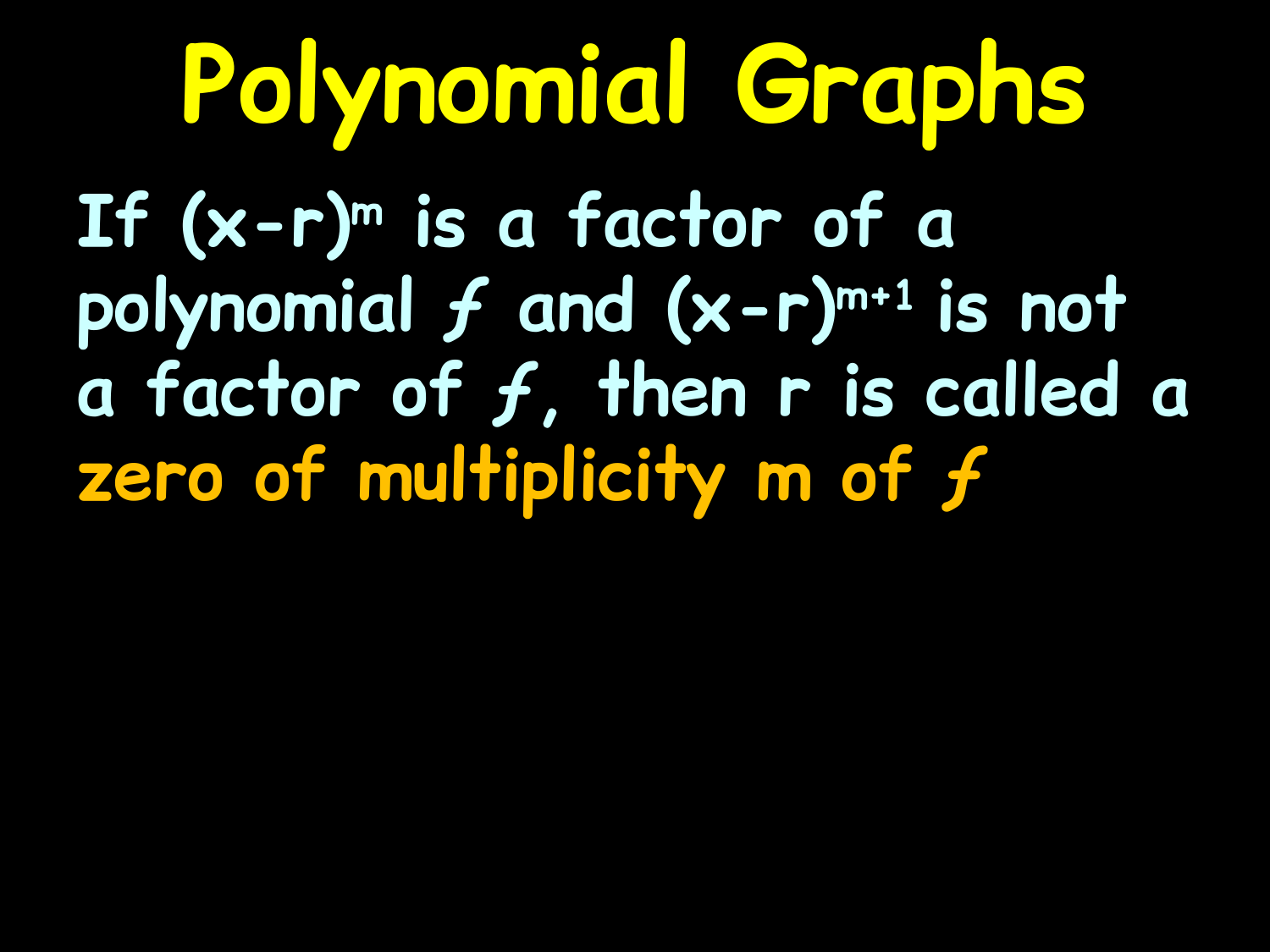

# Polynomial Graphs
If (x-r)m is a factor of a polynomial ƒ and (x-r)m+1 is not a factor of ƒ, then r is called a zero of multiplicity m of ƒ